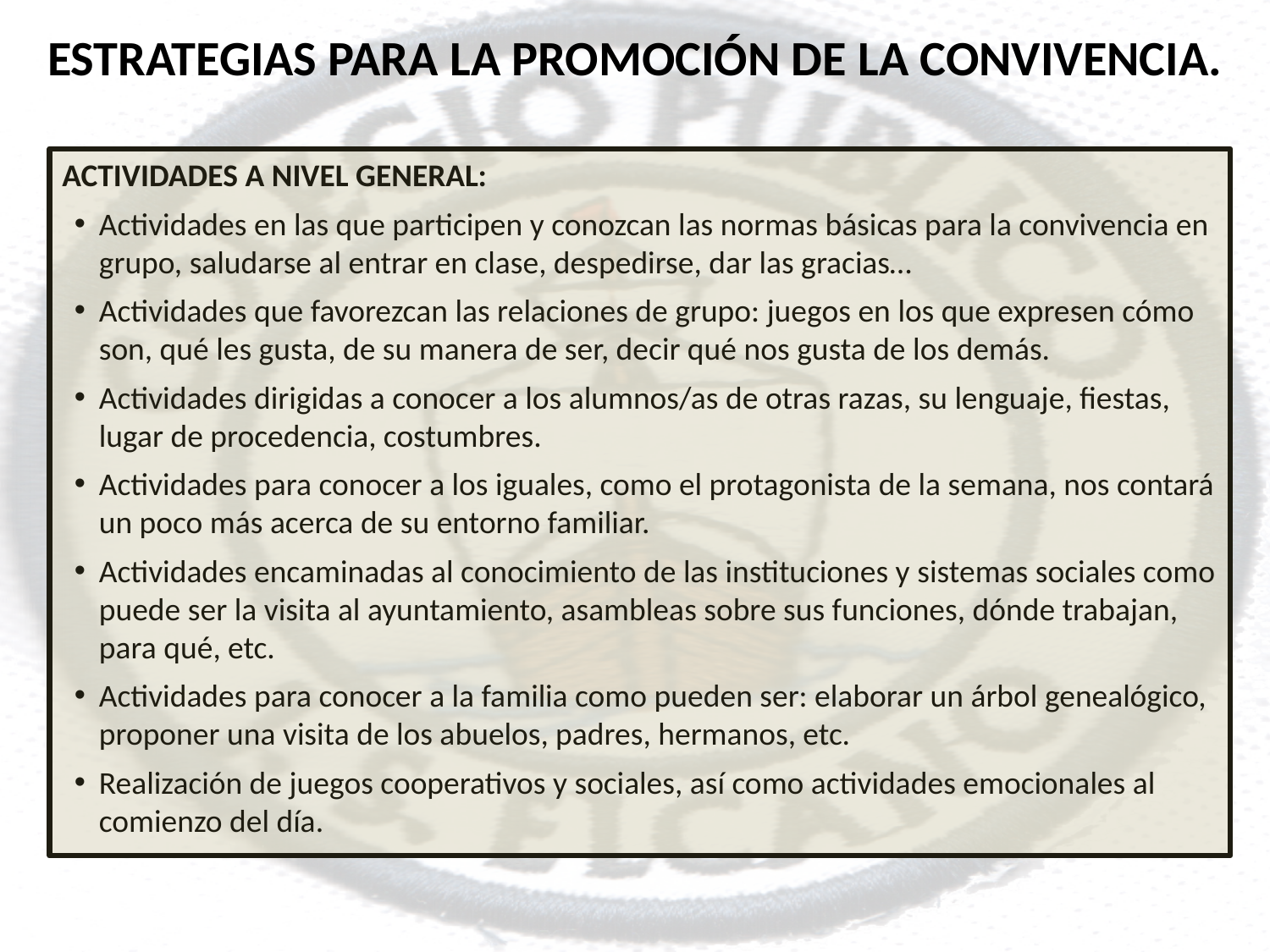

ESTRATEGIAS PARA LA PROMOCIÓN DE LA CONVIVENCIA.
ACTIVIDADES A NIVEL GENERAL:
Actividades en las que participen y conozcan las normas básicas para la convivencia en grupo, saludarse al entrar en clase, despedirse, dar las gracias…
Actividades que favorezcan las relaciones de grupo: juegos en los que expresen cómo son, qué les gusta, de su manera de ser, decir qué nos gusta de los demás.
Actividades dirigidas a conocer a los alumnos/as de otras razas, su lenguaje, fiestas, lugar de procedencia, costumbres.
Actividades para conocer a los iguales, como el protagonista de la semana, nos contará un poco más acerca de su entorno familiar.
Actividades encaminadas al conocimiento de las instituciones y sistemas sociales como puede ser la visita al ayuntamiento, asambleas sobre sus funciones, dónde trabajan, para qué, etc.
Actividades para conocer a la familia como pueden ser: elaborar un árbol genealógico, proponer una visita de los abuelos, padres, hermanos, etc.
Realización de juegos cooperativos y sociales, así como actividades emocionales al comienzo del día.